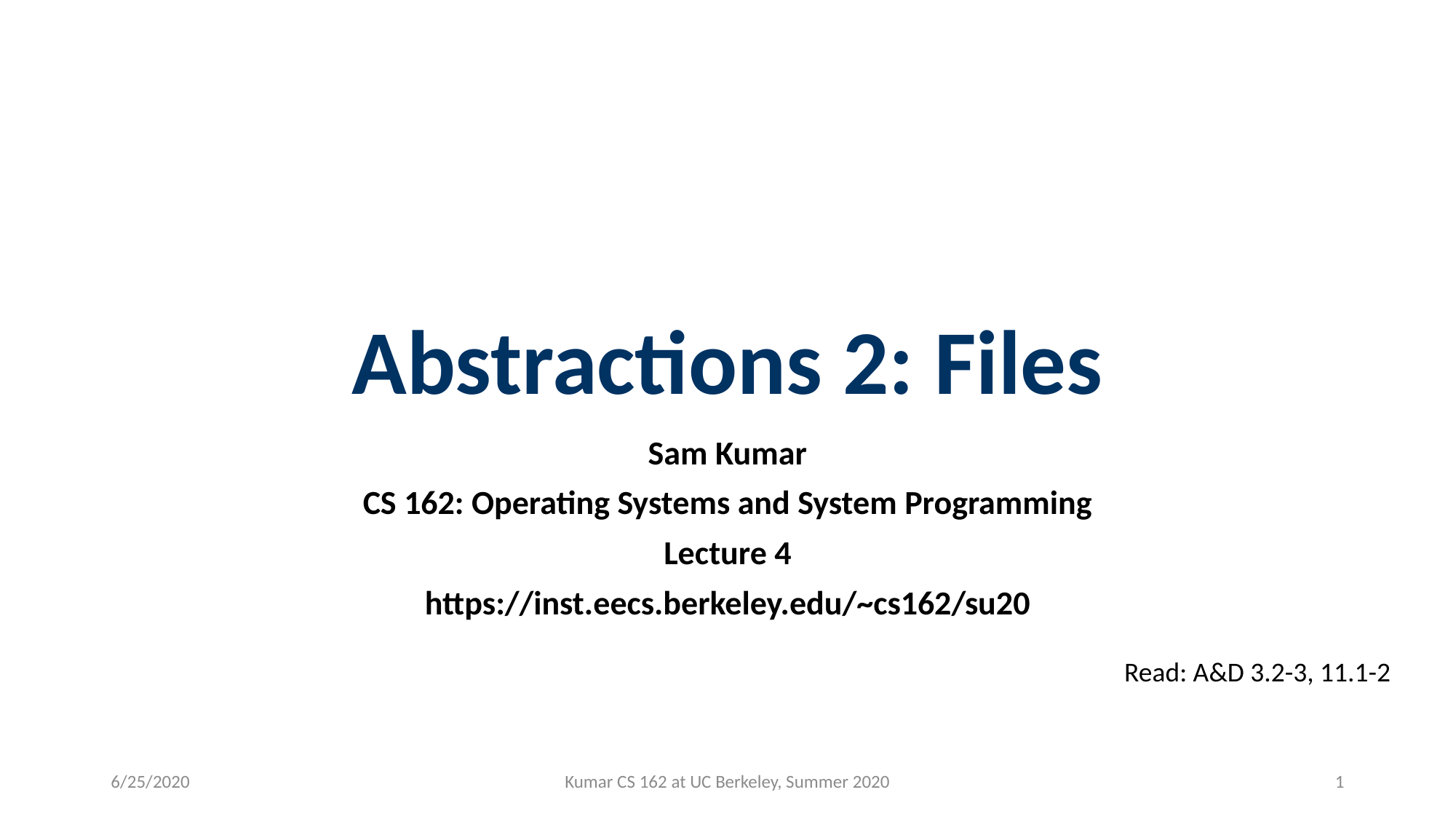

# Abstractions 2: Files
Sam Kumar
CS 162: Operating Systems and System Programming
Lecture 4
https://inst.eecs.berkeley.edu/~cs162/su20
Read: A&D 3.2-3, 11.1-2
6/25/2020
Kumar CS 162 at UC Berkeley, Summer 2020
1